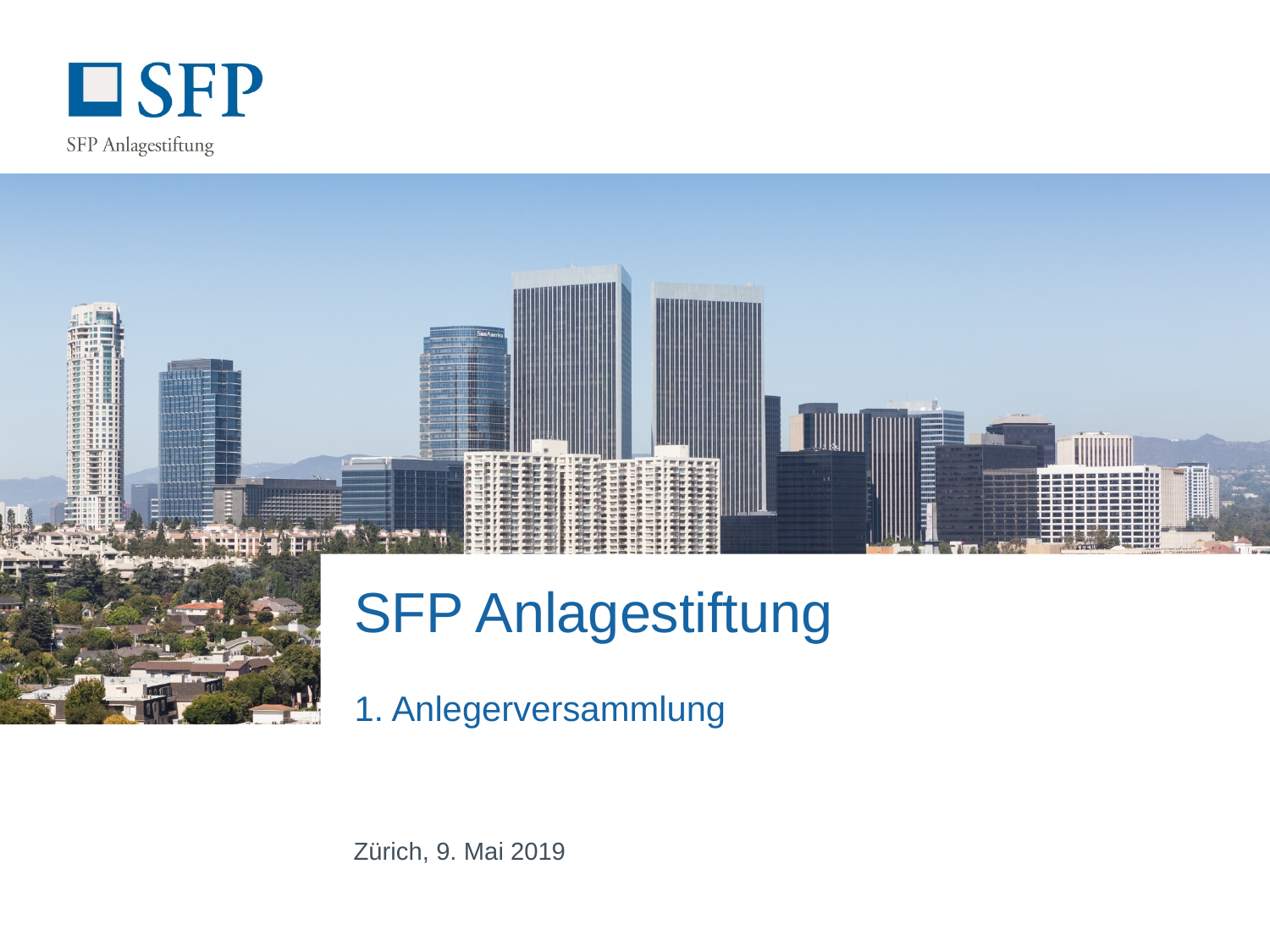

# SFP Anlagestiftung
1. Anlegerversammlung
Zürich, 9. Mai 2019